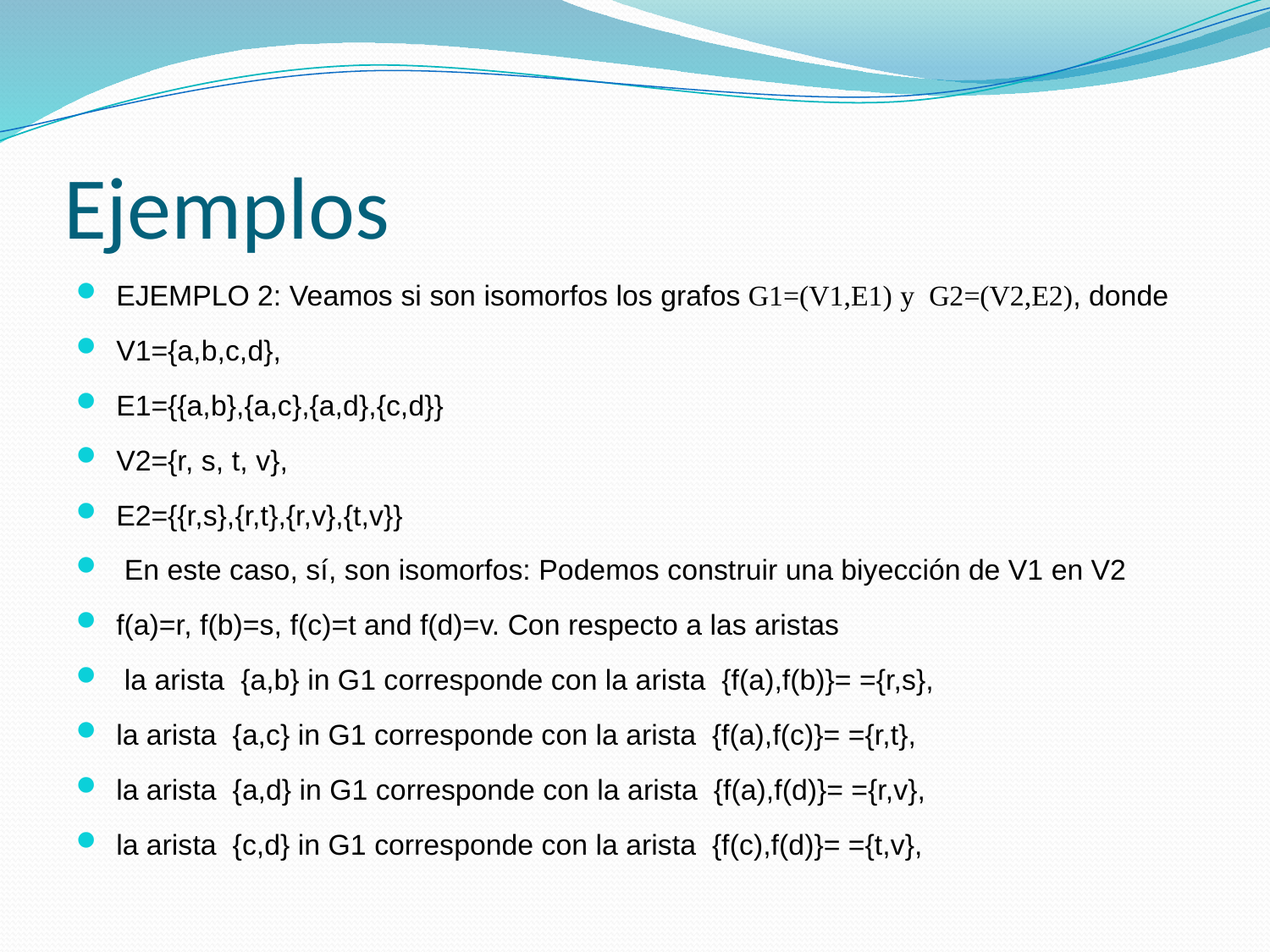

# Ejemplos
EJEMPLO 2: Veamos si son isomorfos los grafos G1=(V1,E1) y  G2=(V2,E2), donde
V1={a,b,c,d},
E1={{a,b},{a,c},{a,d},{c,d}}
V2={r, s, t, v},
E2={{r,s},{r,t},{r,v},{t,v}}
 En este caso, sí, son isomorfos: Podemos construir una biyección de V1 en V2
f(a)=r, f(b)=s, f(c)=t and f(d)=v. Con respecto a las aristas
 la arista  {a,b} in G1 corresponde con la arista  {f(a),f(b)}= ={r,s},
la arista  {a,c} in G1 corresponde con la arista  {f(a),f(c)}= ={r,t},
la arista  {a,d} in G1 corresponde con la arista  {f(a),f(d)}= ={r,v},
la arista  {c,d} in G1 corresponde con la arista  {f(c),f(d)}= ={t,v},